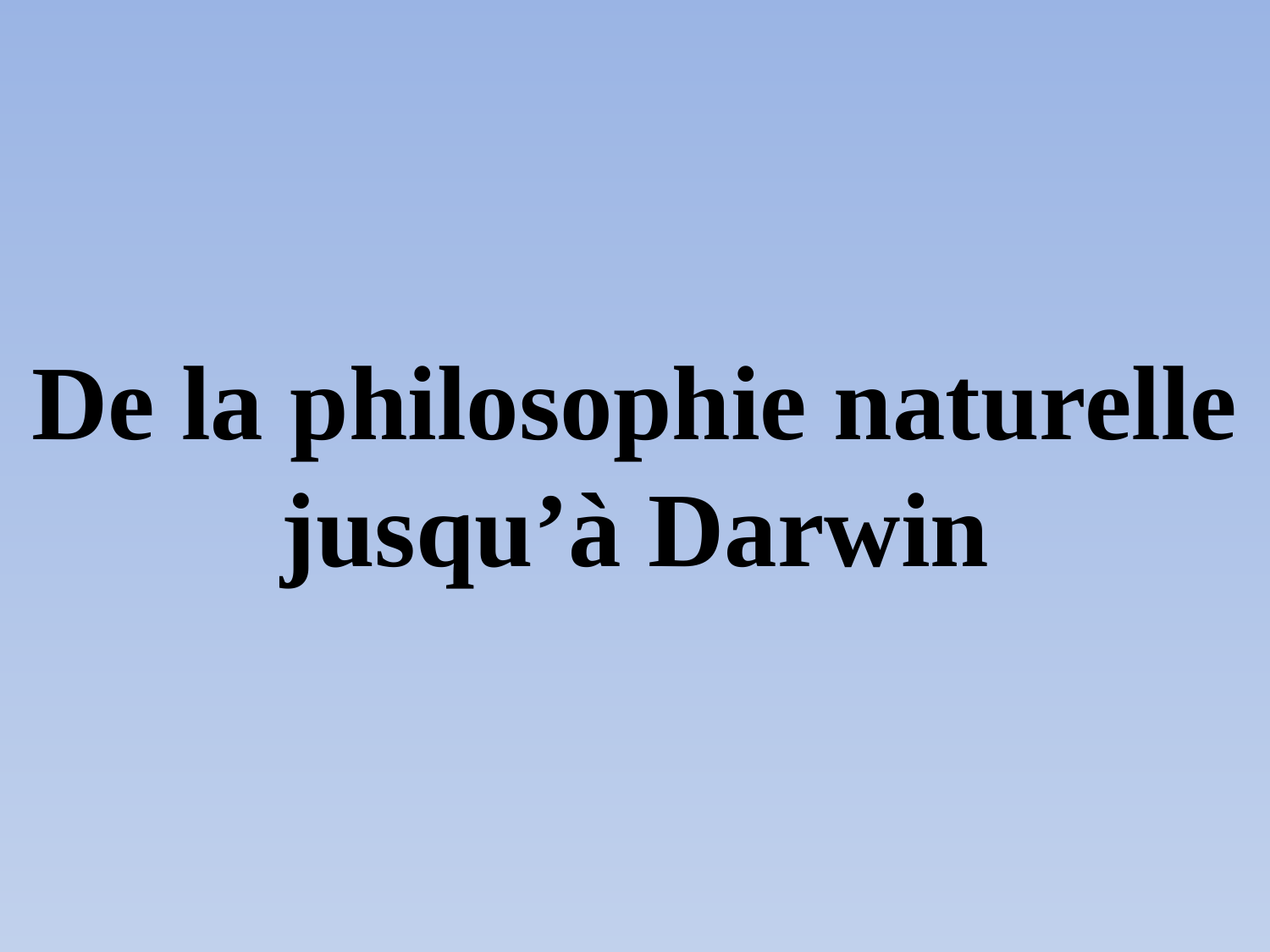

# De la philosophie naturelle jusqu’à Darwin